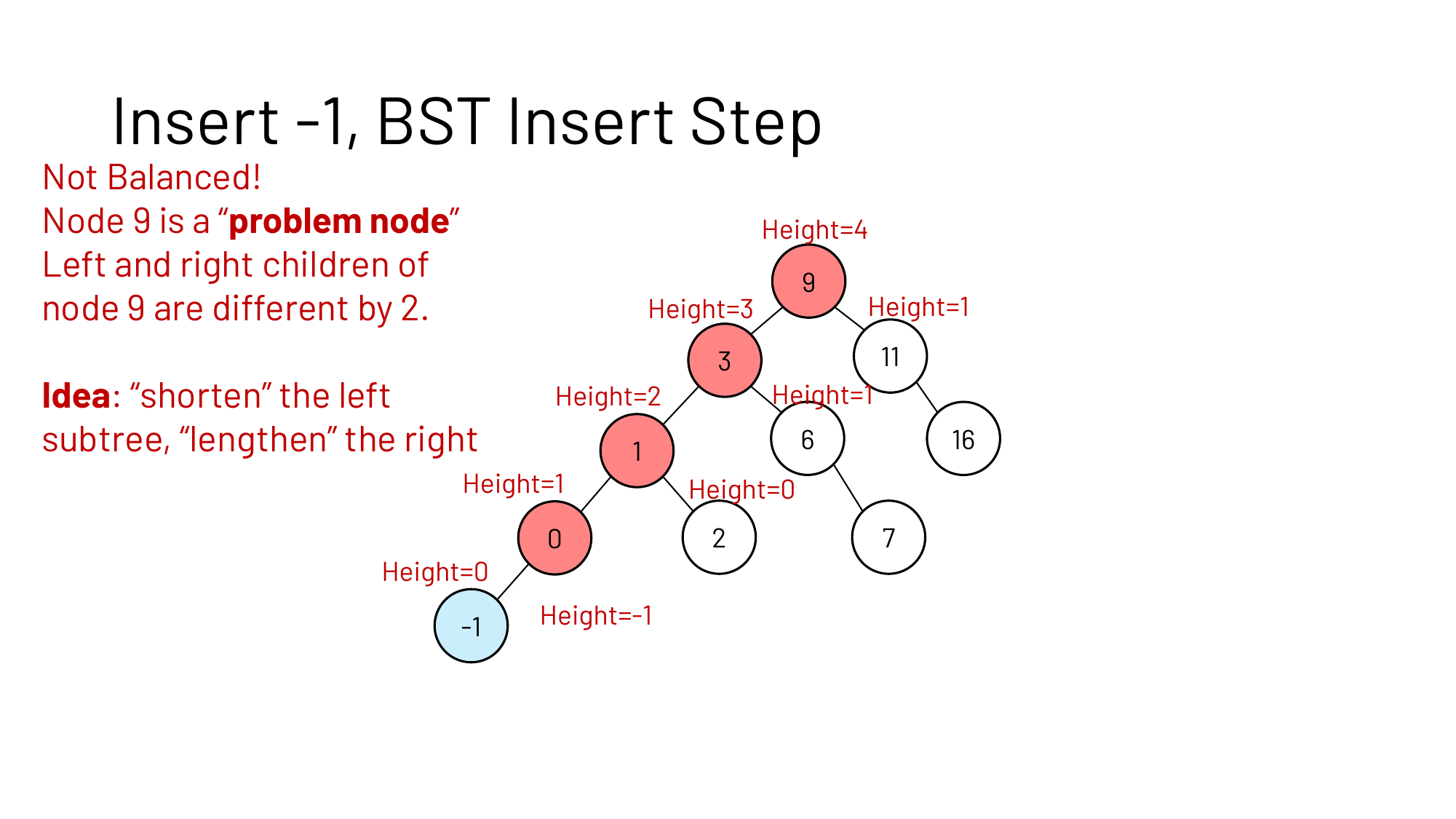

# Insert -1, BST Insert Step
Not Balanced!
Node 9 is a “problem node” Left and right children of node 9 are different by 2.

Idea: “shorten” the left subtree, “lengthen” the right
Height=4
9
11
3
16
1
0
6
7
2
Height=1
Height=3
Height=1
Height=2
Height=1
Height=0
Height=0
-1
Height=-1